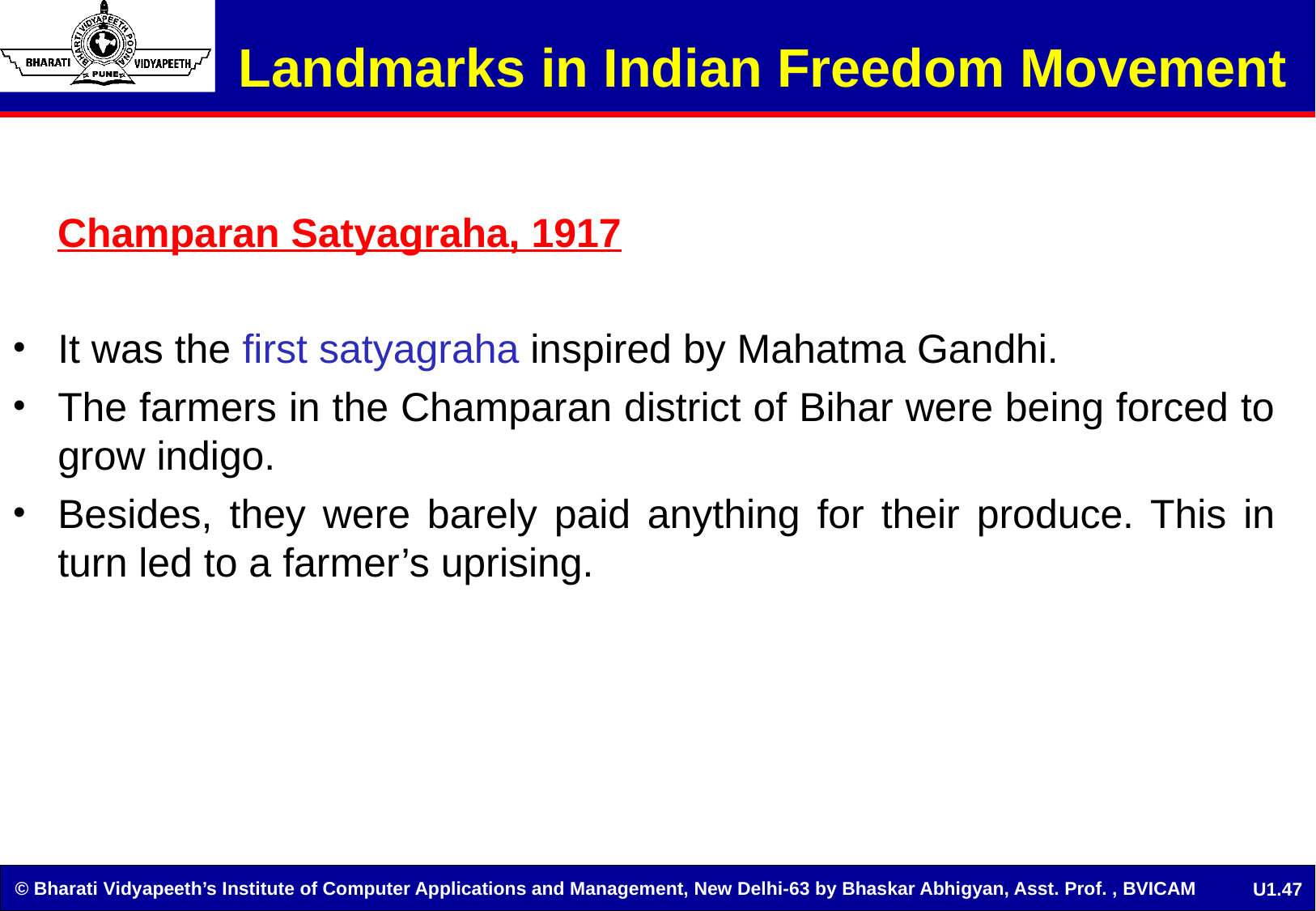

# Landmarks in Indian Freedom Movement

    Champaran Satyagraha, 1917

It was the first satyagraha inspired by Mahatma Gandhi.
The farmers in the Champaran district of Bihar were being forced to grow indigo.
Besides, they were barely paid anything for their produce. This in turn led to a farmer’s uprising.